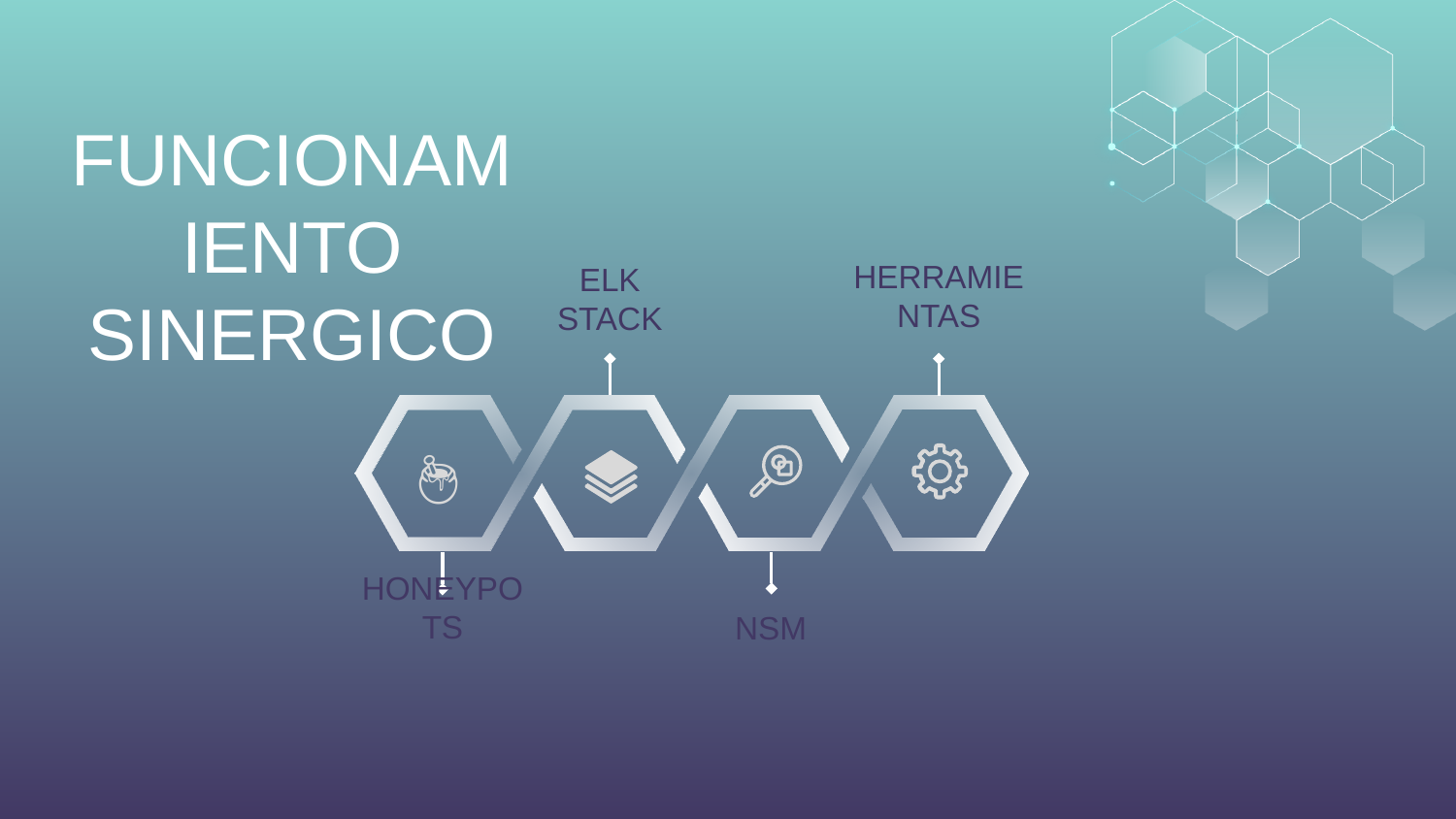

# FUNCIONAMIENTO SINERGICO
HERRAMIENTAS
ELK STACK

🍯

HONEYPOTS
NSM